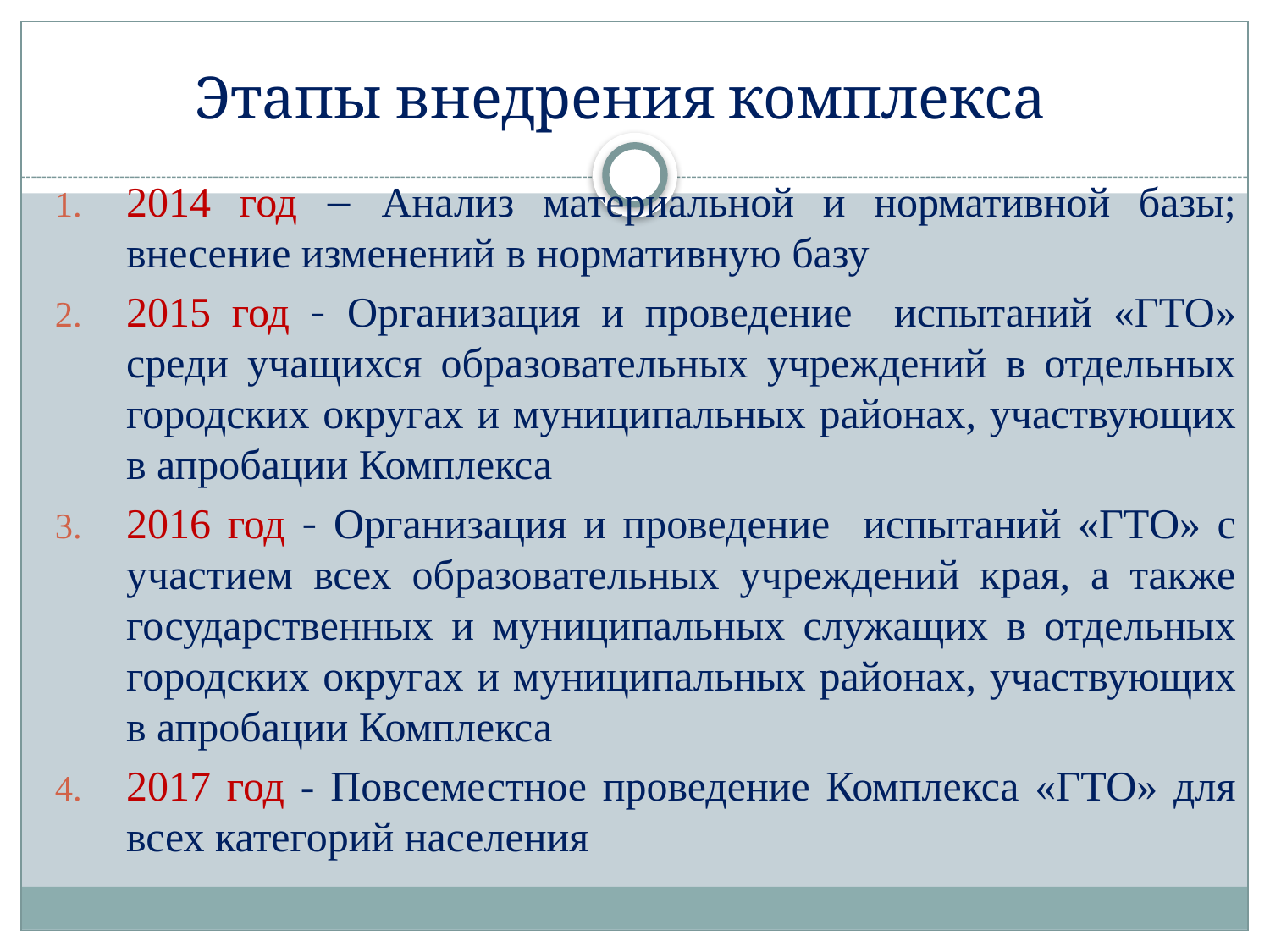

# Этапы внедрения комплекса
2014 год – Анализ материальной и нормативной базы; внесение изменений в нормативную базу
2015 год - Организация и проведение  испытаний «ГТО» среди учащихся образовательных учреждений в отдельных городских округах и муниципальных районах, участвующих в апробации Комплекса
2016 год - Организация и проведение  испытаний «ГТО» с участием всех образовательных учреждений края, а также государственных и муниципальных служащих в отдельных городских округах и муниципальных районах, участвующих в апробации Комплекса
2017 год - Повсеместное проведение Комплекса «ГТО» для всех категорий населения